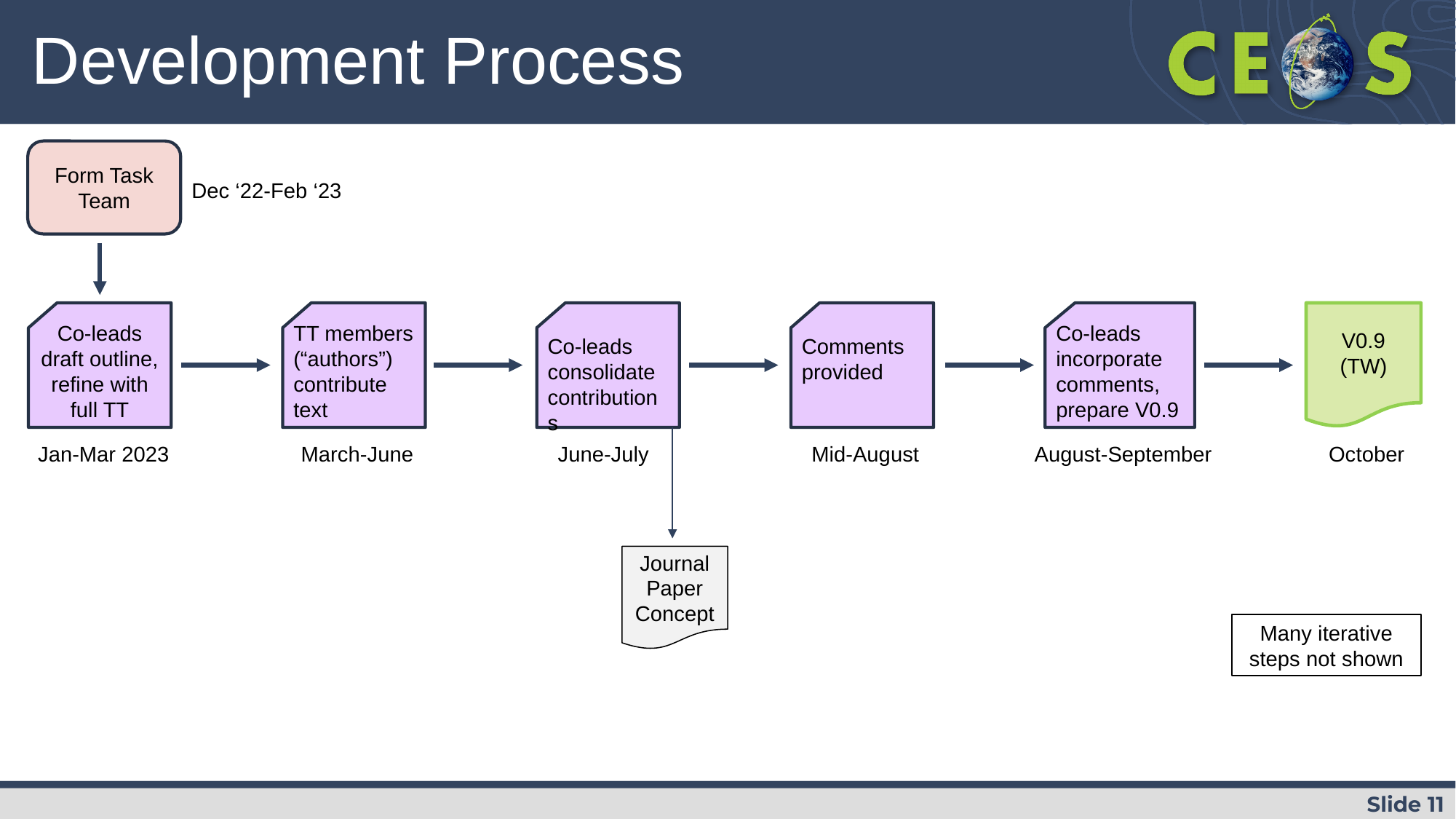

# Development Process
Form Task Team
Dec ‘22-Feb ‘23
Co-leads draft outline, refine with full TT
TT members (“authors”) contribute text
Co-leads consolidate contributions
Comments provided
Co-leads incorporate comments, prepare V0.9
V0.9
(TW)
Jan-Mar 2023
March-June
June-July
Mid-August
August-September
October
Journal Paper
Concept
Many iterative steps not shown